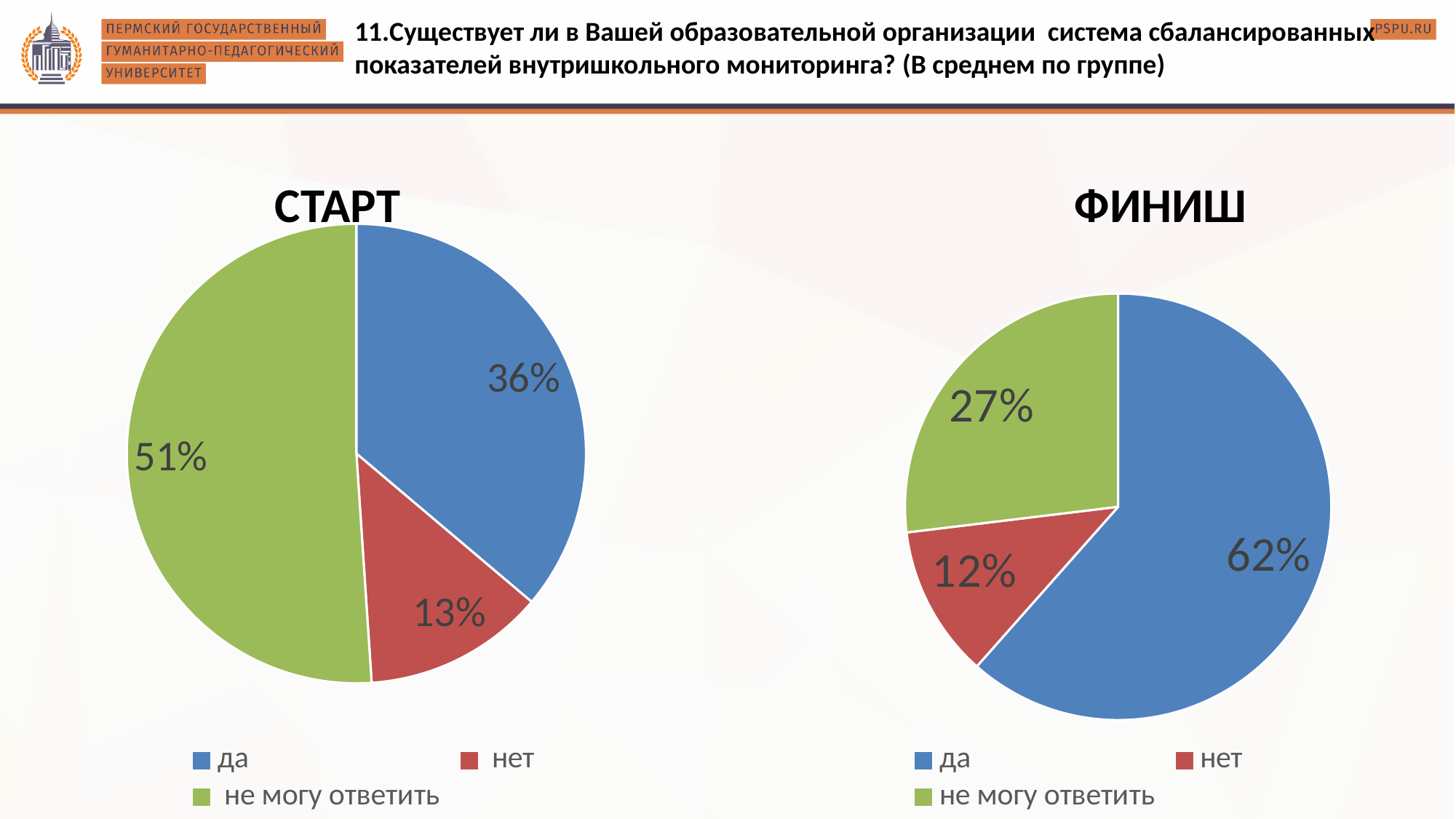

11.Существует ли в Вашей образовательной организации  система сбалансированных показателей внутришкольного мониторинга? (В среднем по группе)

СТАРТ
ФИНИШ

### Chart

| Category |  |
|---|---|
| да | 17.0 |
|  нет | 6.0 |
|  не могу ответить | 24.0 |

### Chart

| Category |  |
|---|---|
| да | 16.0 |
| нет | 3.0 |
| не могу ответить | 7.0 |